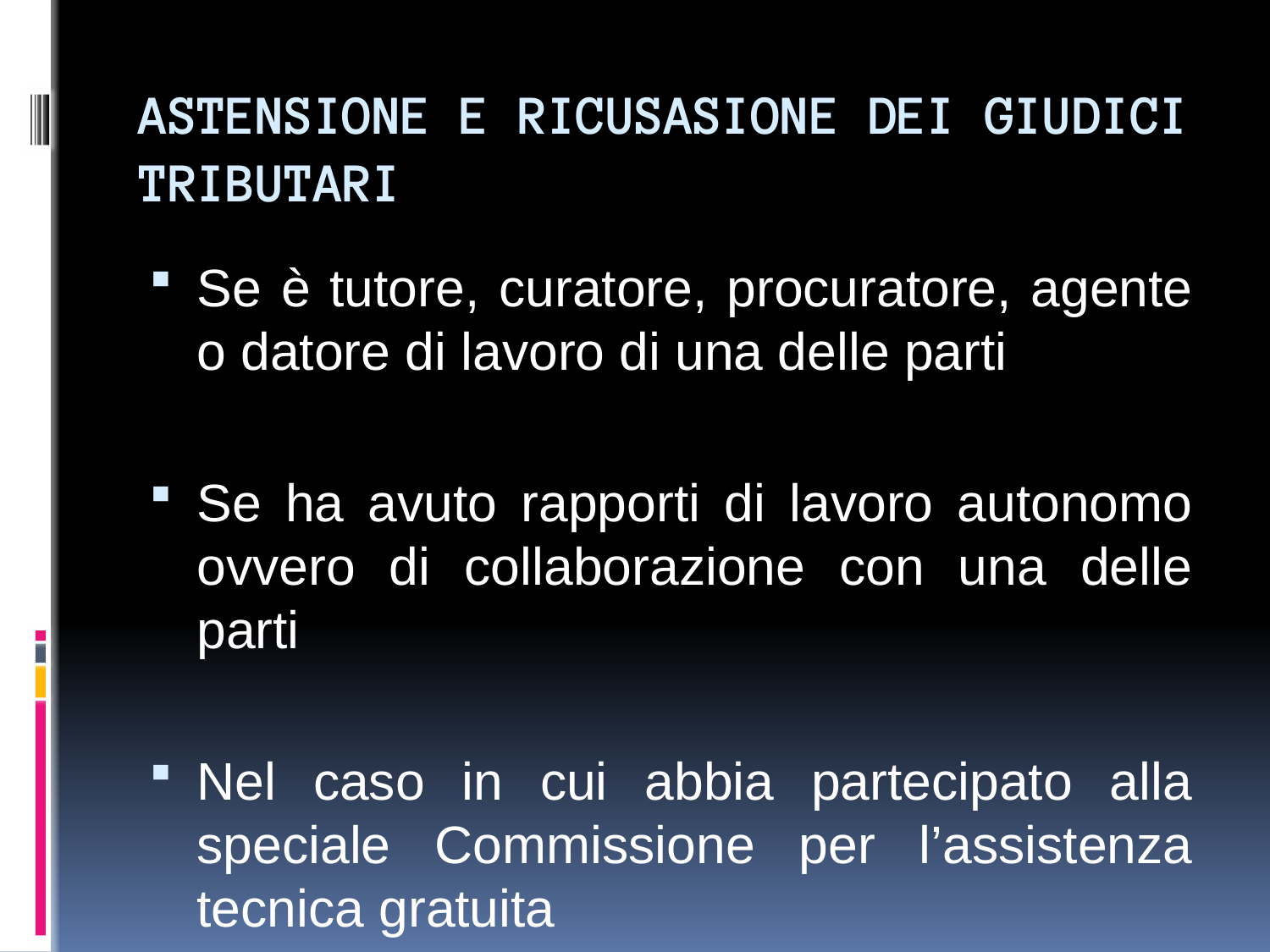

# ASTENSIONE E RICUSASIONE DEI GIUDICI TRIBUTARI
Se è tutore, curatore, procuratore, agente o datore di lavoro di una delle parti

Se ha avuto rapporti di lavoro autonomo ovvero di collaborazione con una delle parti

Nel caso in cui abbia partecipato alla speciale Commissione per l’assistenza tecnica gratuita